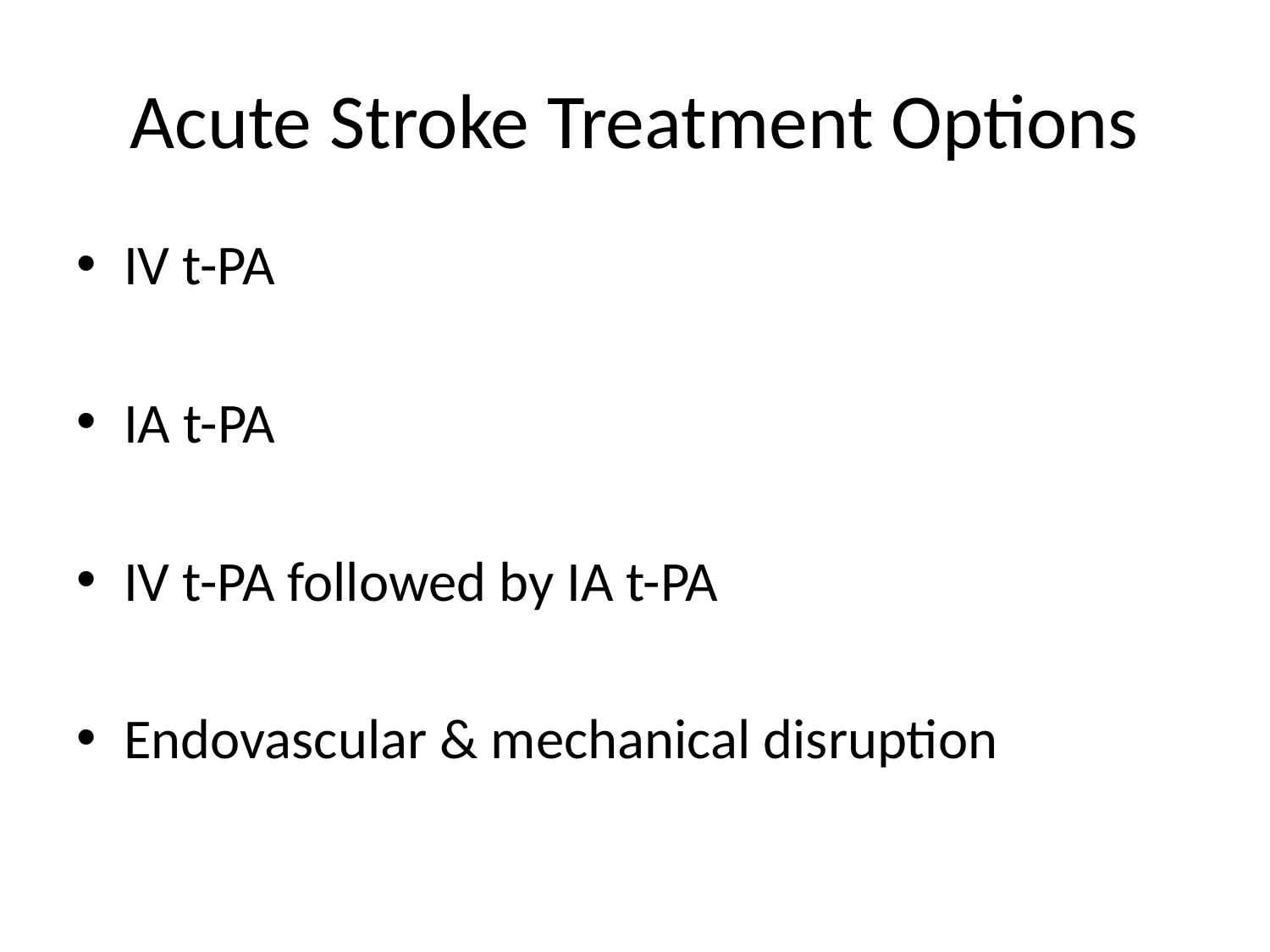

# Acute Stroke Treatment Options
IV t-PA

IA t-PA

IV t-PA followed by IA t-PA

Endovascular & mechanical disruption